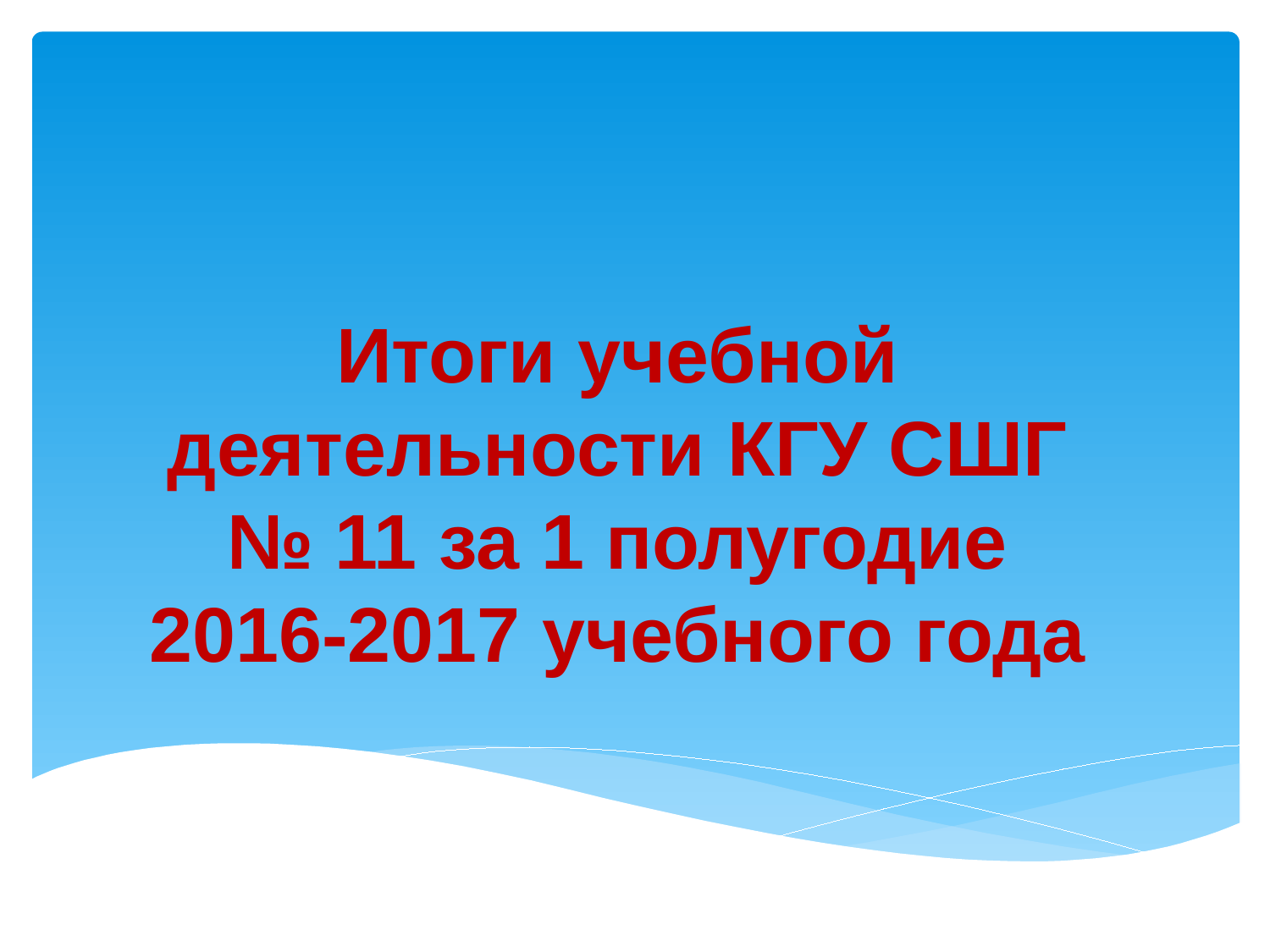

# Итоги учебной деятельности КГУ СШГ № 11 за 1 полугодие 2016-2017 учебного года